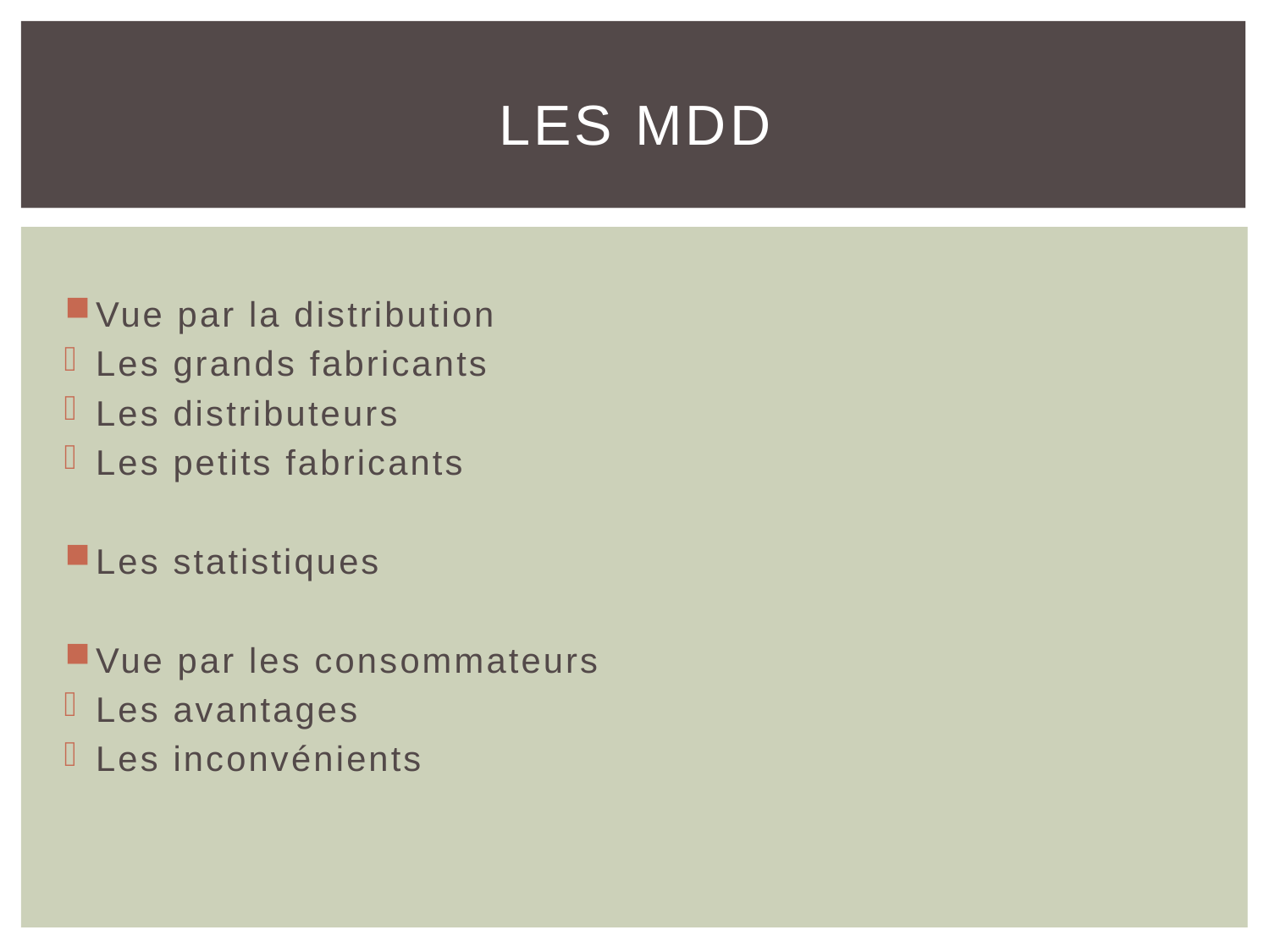

# LES MDD

Vue par la distribution
Les grands fabricants
Les distributeurs
Les petits fabricants

Les statistiques

Vue par les consommateurs
Les avantages
Les inconvénients